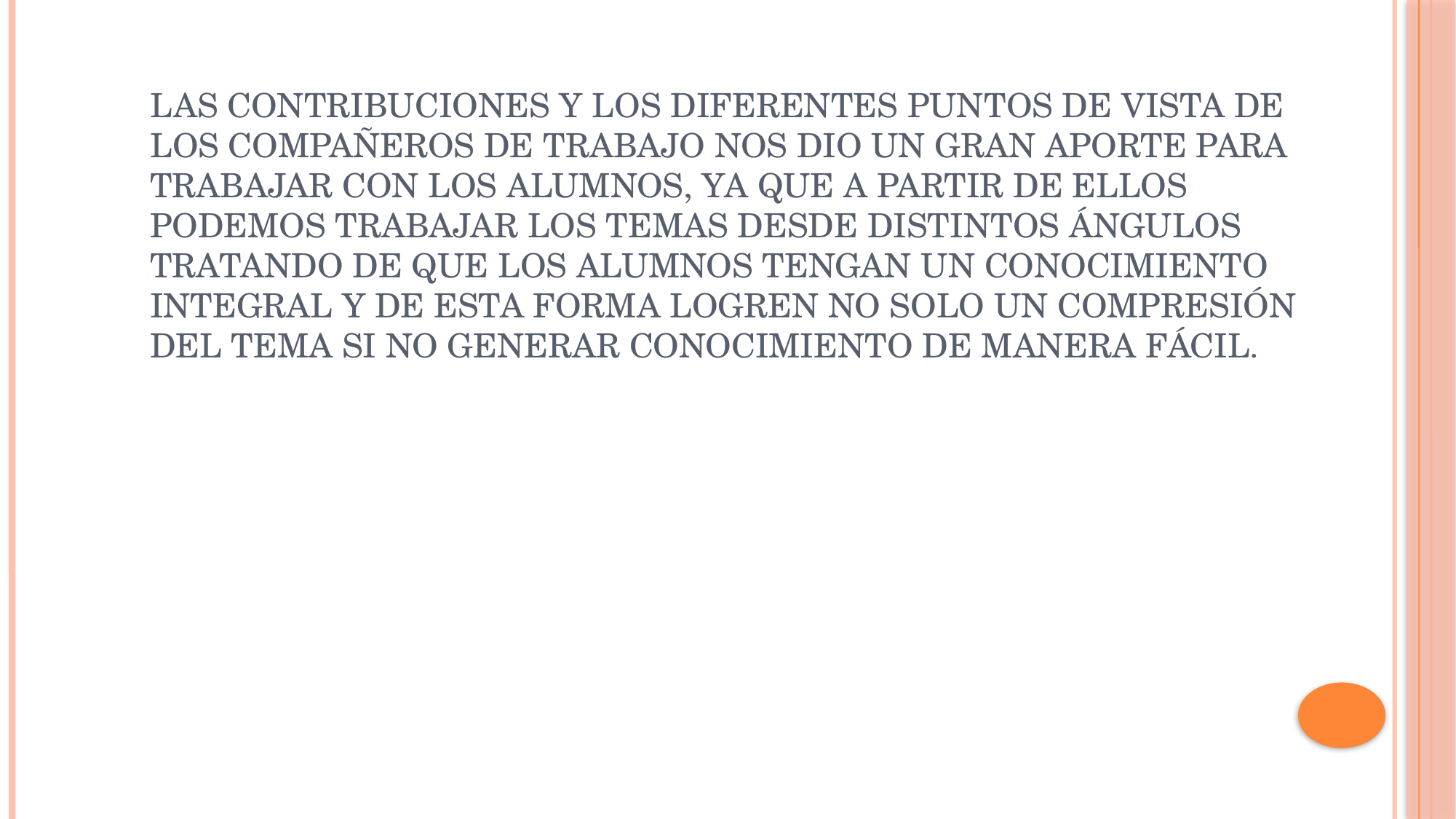

# Las contribuciones y los diferentes puntos de vista de los compañeros de trabajo nos dio un gran aporte para trabajar con los alumnos, ya que a partir de ellos podemos trabajar los temas desde distintos ángulos tratando de que los alumnos tengan un conocimiento integral y de esta forma logren no solo un compresión del tema si no generar conocimiento de manera fácil.